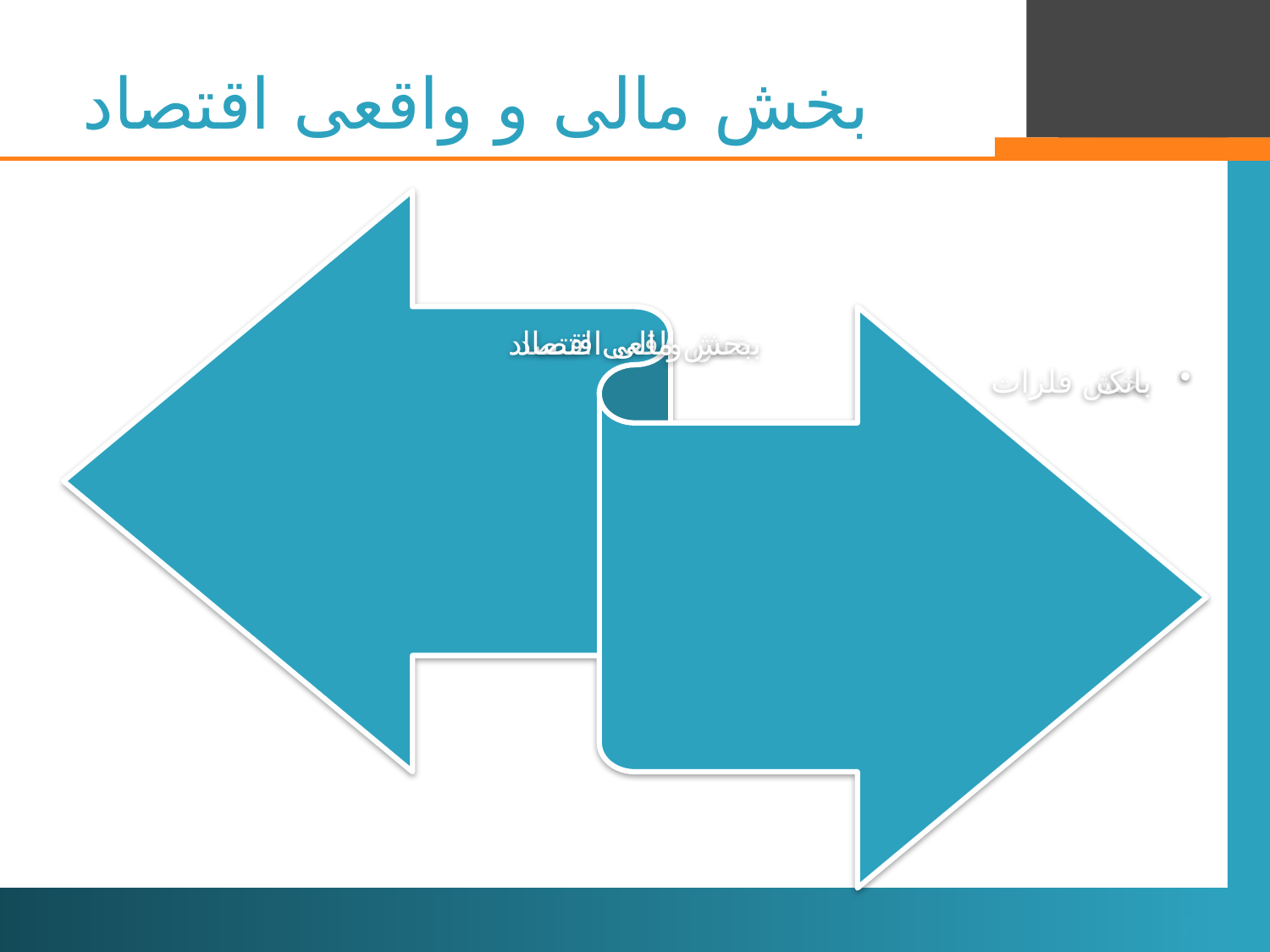

# بخش مالی و واقعی اقتصاد
بخش فلزات
بانک
7